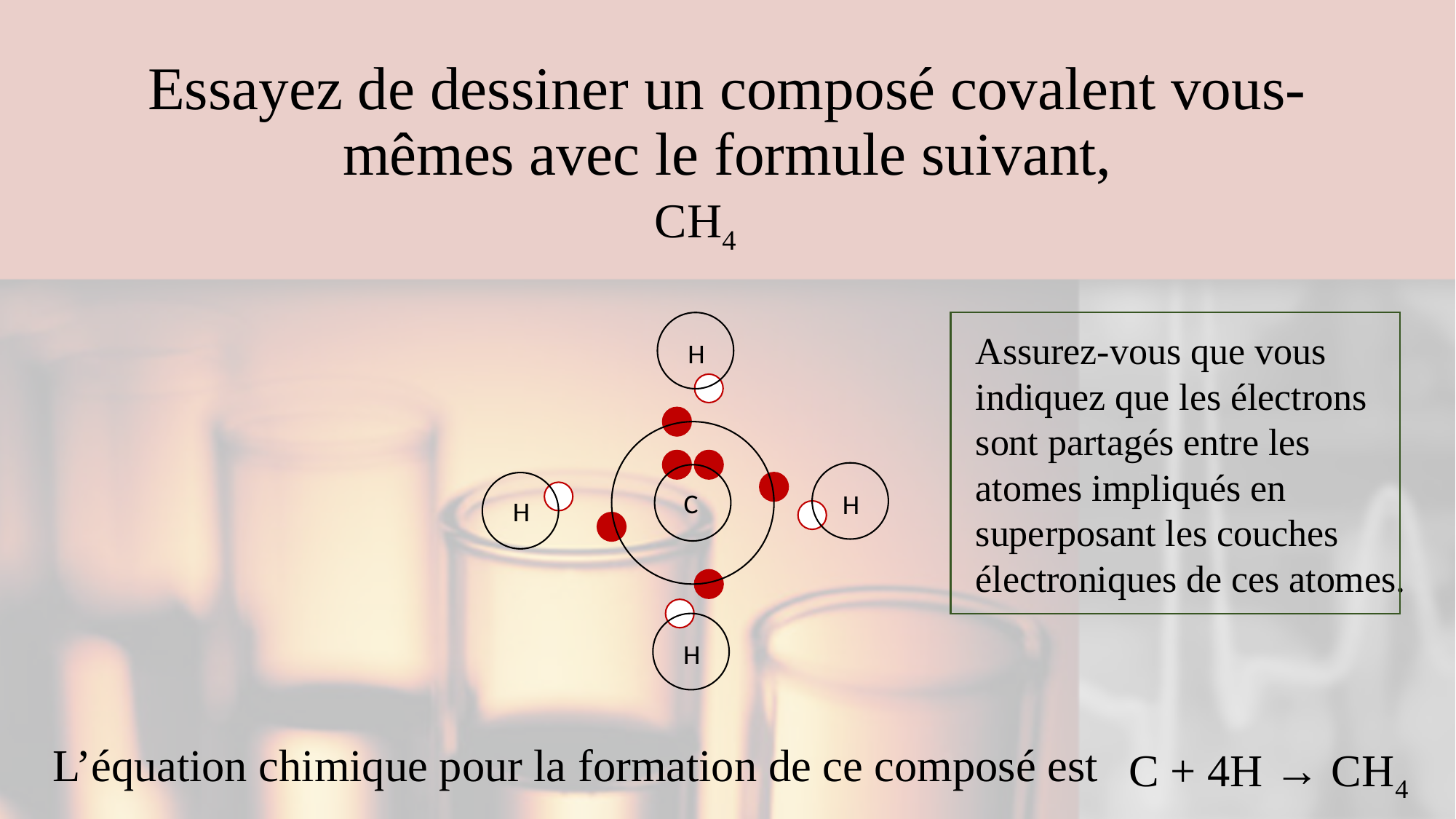

# Essayez de dessiner un composé covalent vous-mêmes avec le formule suivant,
CH4

Assurez-vous que vous indiquez que les électrons sont partagés entre les atomes impliqués en superposant les couches électroniques de ces atomes.
H

C
H

H

H
C + 4H → CH4
L’équation chimique pour la formation de ce composé est